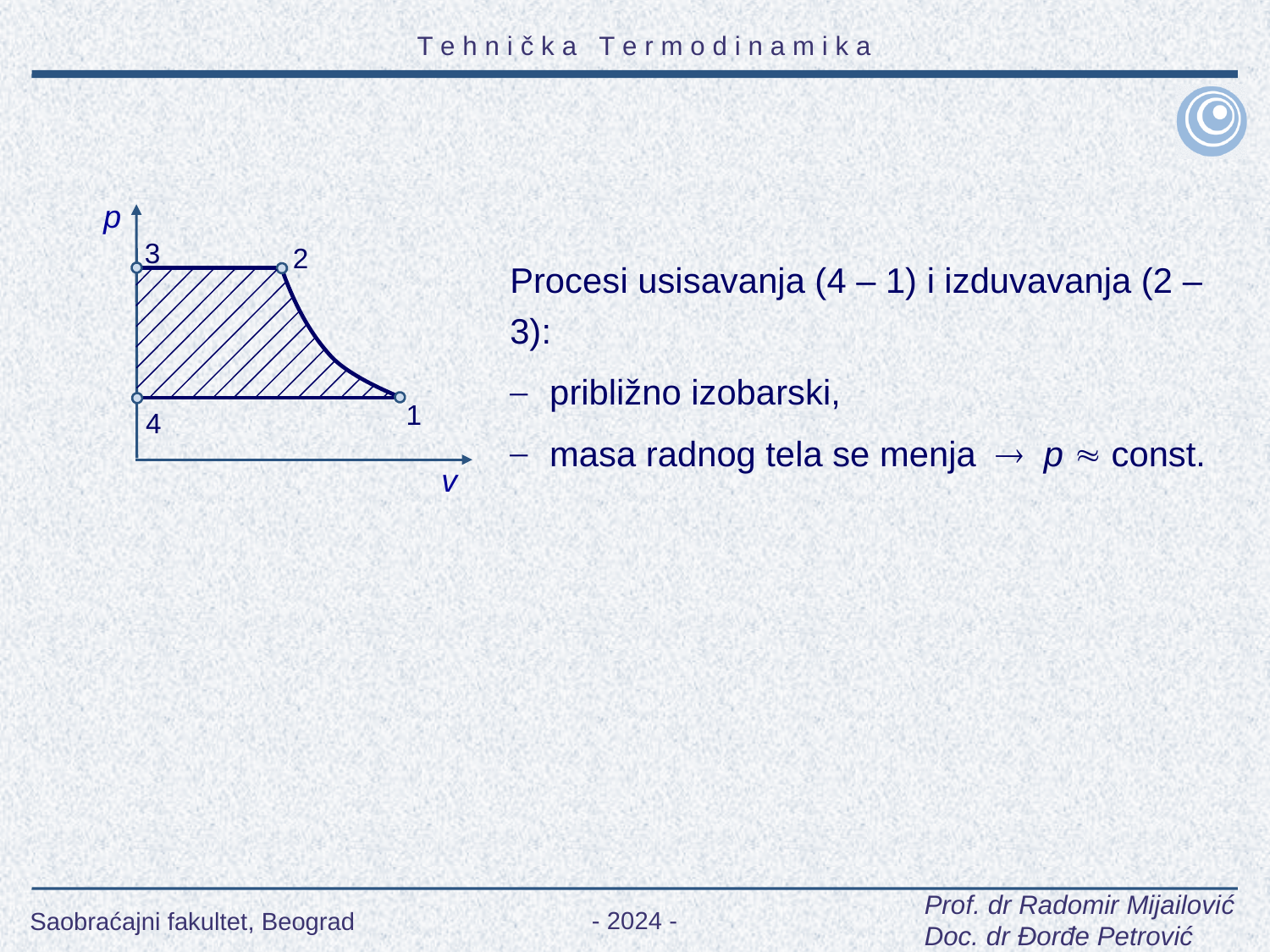

p
3
2
Procesi usisavanja (4 – 1) i izduvavanja (2 – 3):
 približno izobarski,
 masa radnog tela se menja  →  p ≈ const.

1

4

v